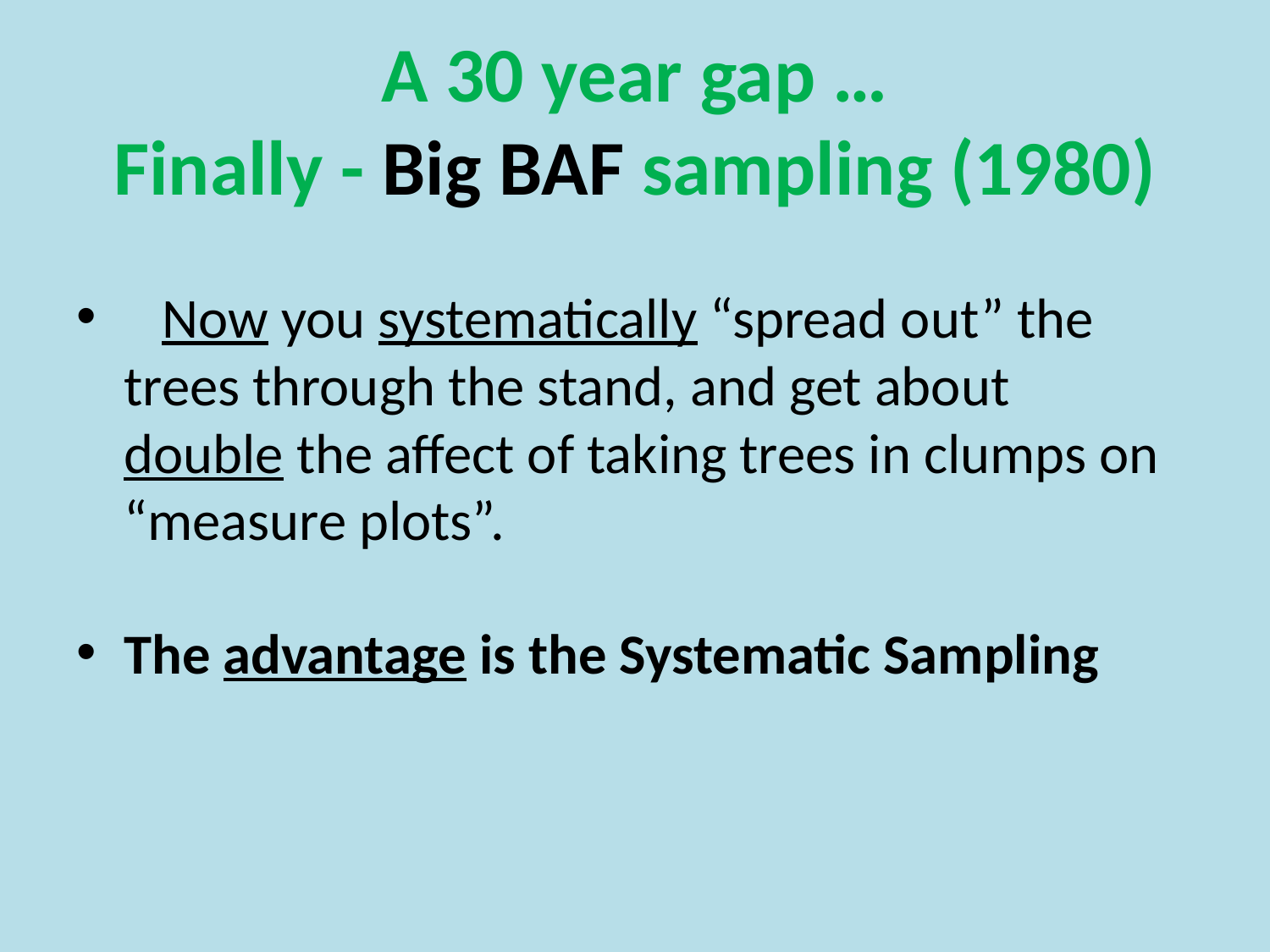

# A 30 year gap … Finally - Big BAF sampling (1980)
   Now you systematically “spread out” the trees through the stand, and get about
double the affect of taking trees in clumps on “measure plots”.

The advantage is the Systematic Sampling